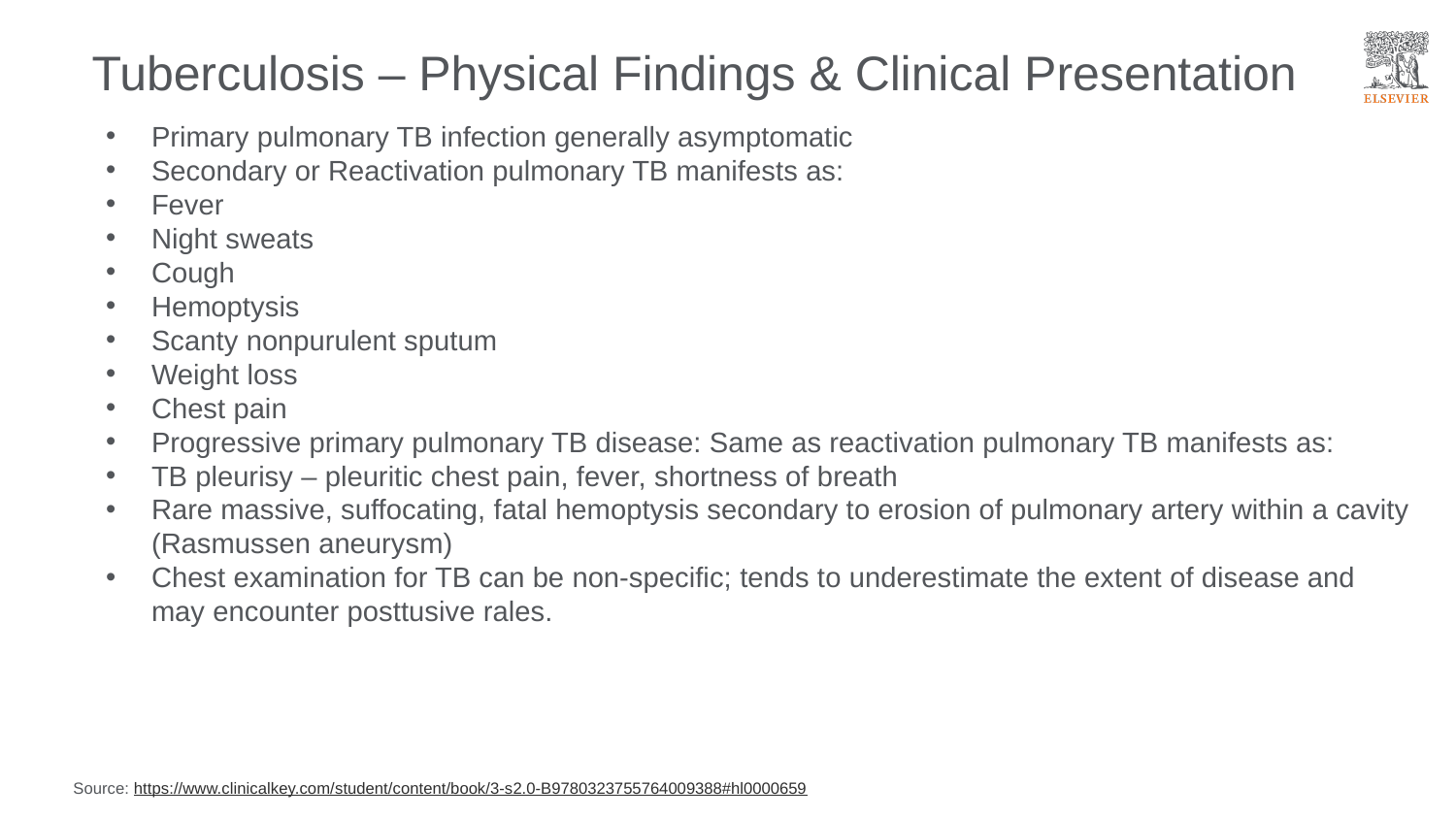

# Tuberculosis – Physical Findings & Clinical Presentation
Primary pulmonary TB infection generally asymptomatic
Secondary or Reactivation pulmonary TB manifests as:
Fever
Night sweats
Cough
Hemoptysis
Scanty nonpurulent sputum
Weight loss
Chest pain
Progressive primary pulmonary TB disease: Same as reactivation pulmonary TB manifests as:
TB pleurisy – pleuritic chest pain, fever, shortness of breath
Rare massive, suffocating, fatal hemoptysis secondary to erosion of pulmonary artery within a cavity (Rasmussen aneurysm)
Chest examination for TB can be non-specific; tends to underestimate the extent of disease and may encounter posttusive rales.
Source: https://www.clinicalkey.com/student/content/book/3-s2.0-B9780323755764009388#hl0000659